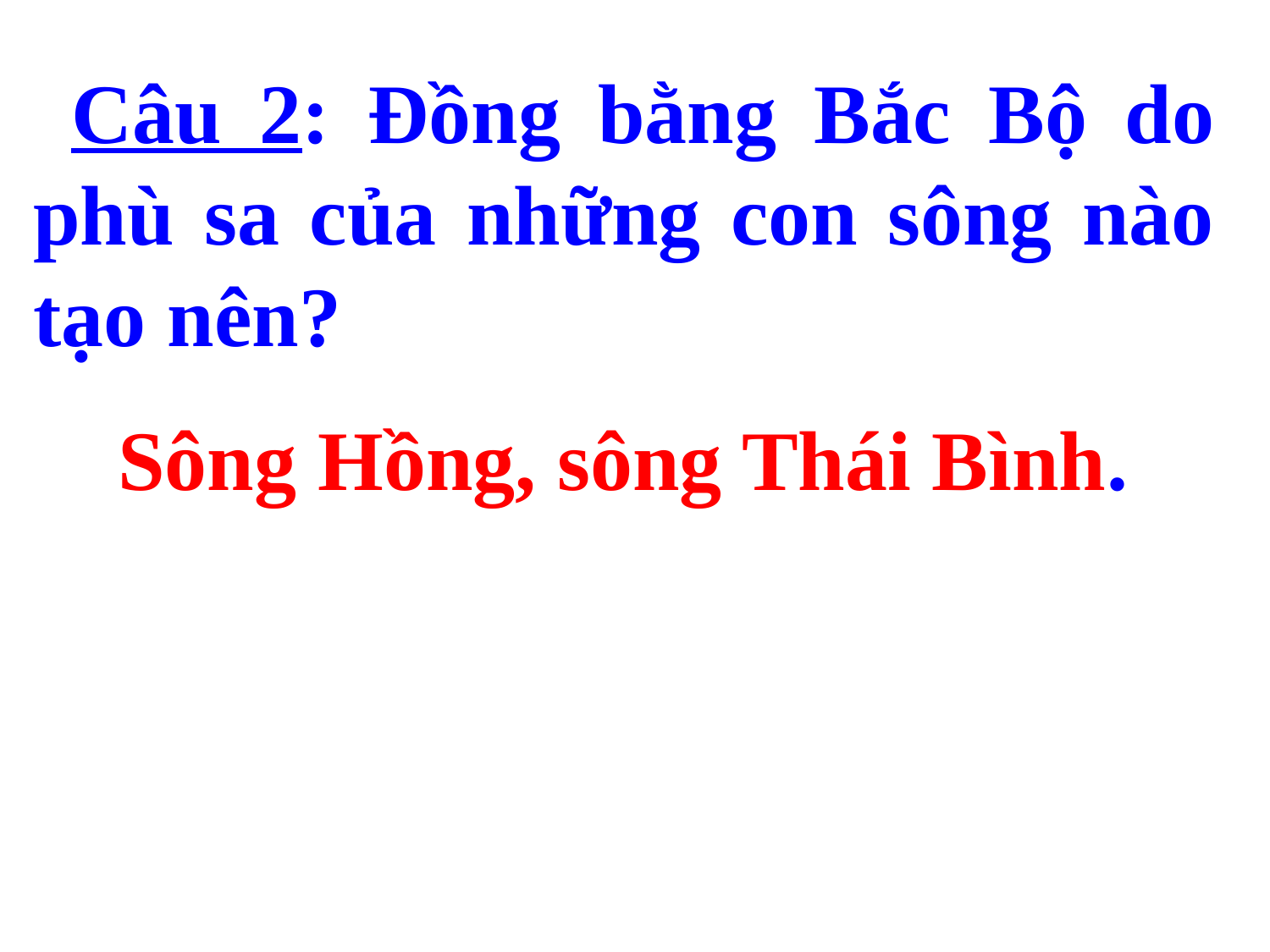

Câu 2: Đồng bằng Bắc Bộ do phù sa của những con sông nào tạo nên?
    Sông Hồng, sông Thái Bình.